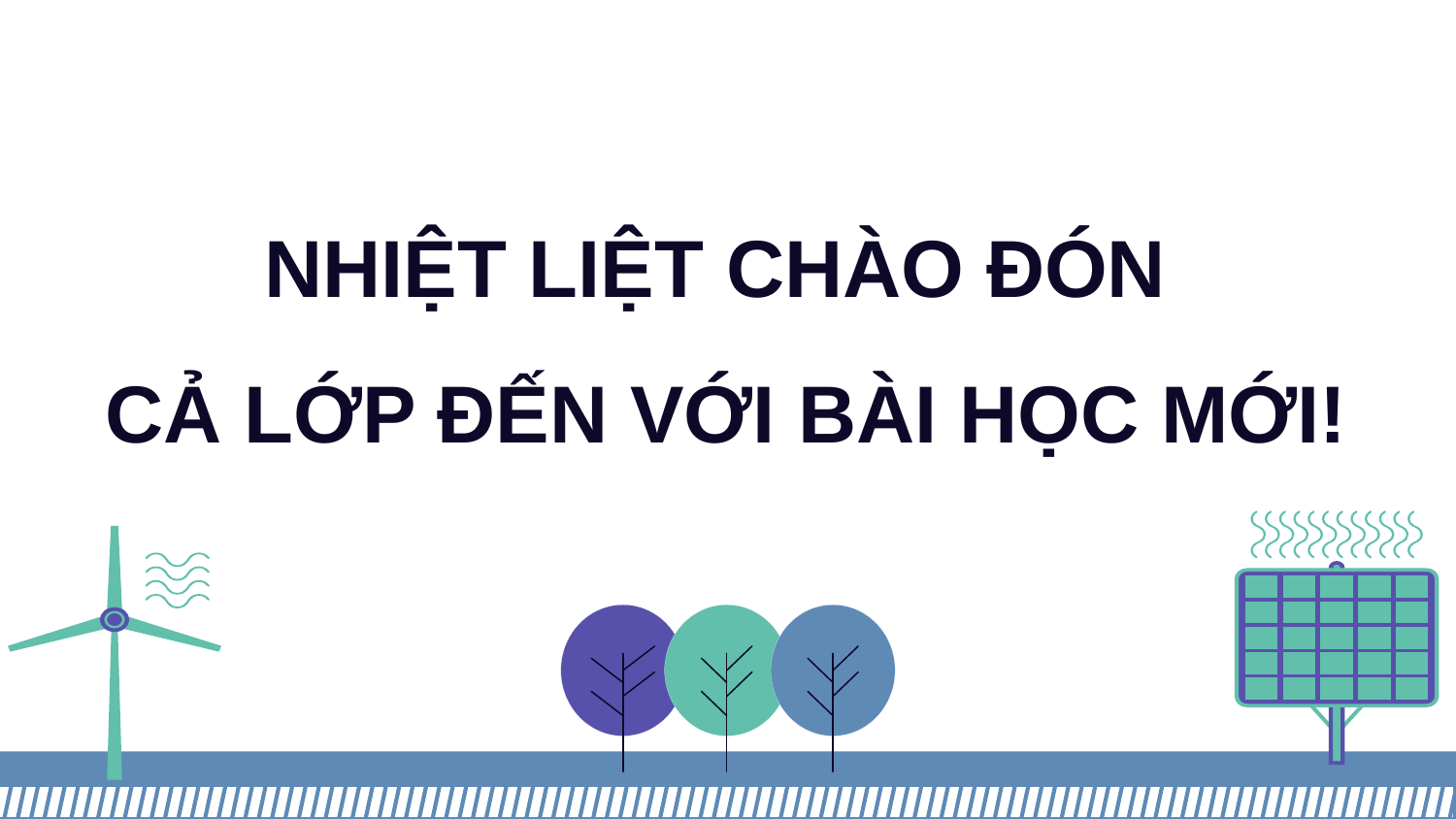

# NHIỆT LIỆT CHÀO ĐÓN CẢ LỚP ĐẾN VỚI BÀI HỌC MỚI!